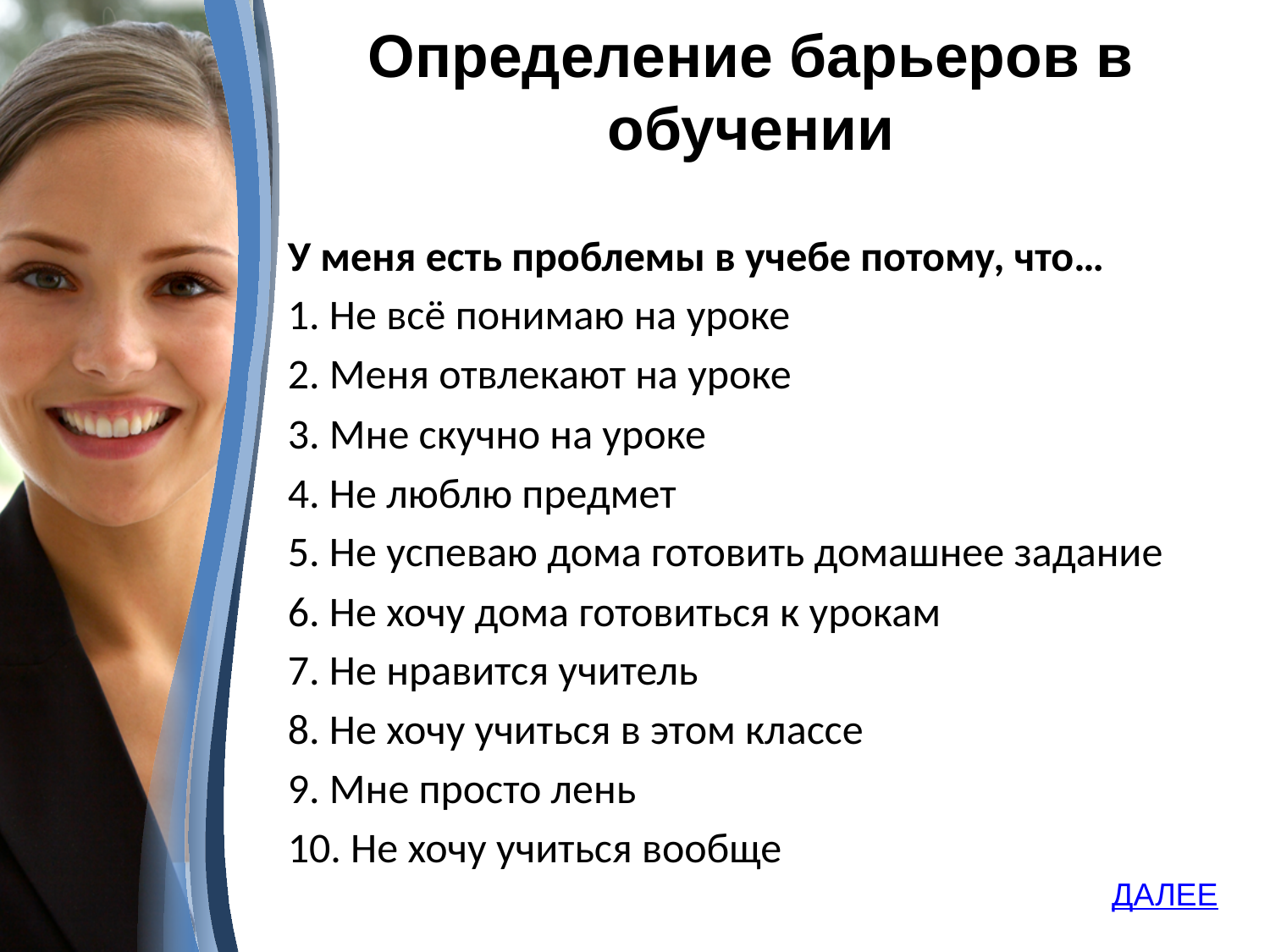

# Определение барьеров в обучении
У меня есть проблемы в учебе потому, что…
1. Не всё понимаю на уроке
2. Меня отвлекают на уроке
3. Мне скучно на уроке
4. Не люблю предмет
5. Не успеваю дома готовить домашнее задание
6. Не хочу дома готовиться к урокам
7. Не нравится учитель
8. Не хочу учиться в этом классе
9. Мне просто лень
10. Не хочу учиться вообще
ДАЛЕЕ